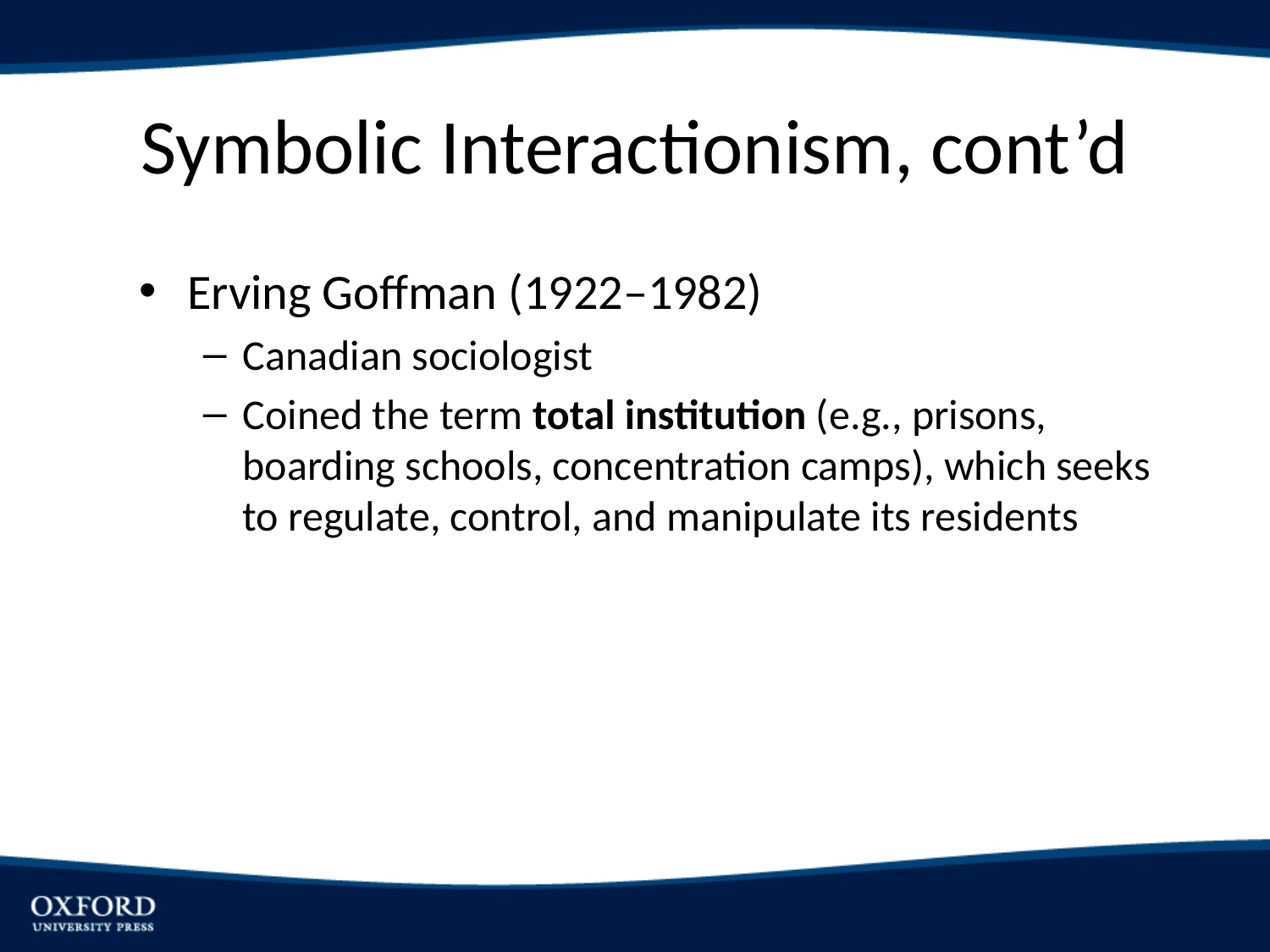

# Symbolic Interactionism, cont’d
Erving Goffman (1922–1982)
Canadian sociologist
Coined the term total institution (e.g., prisons, boarding schools, concentration camps), which seeks to regulate, control, and manipulate its residents